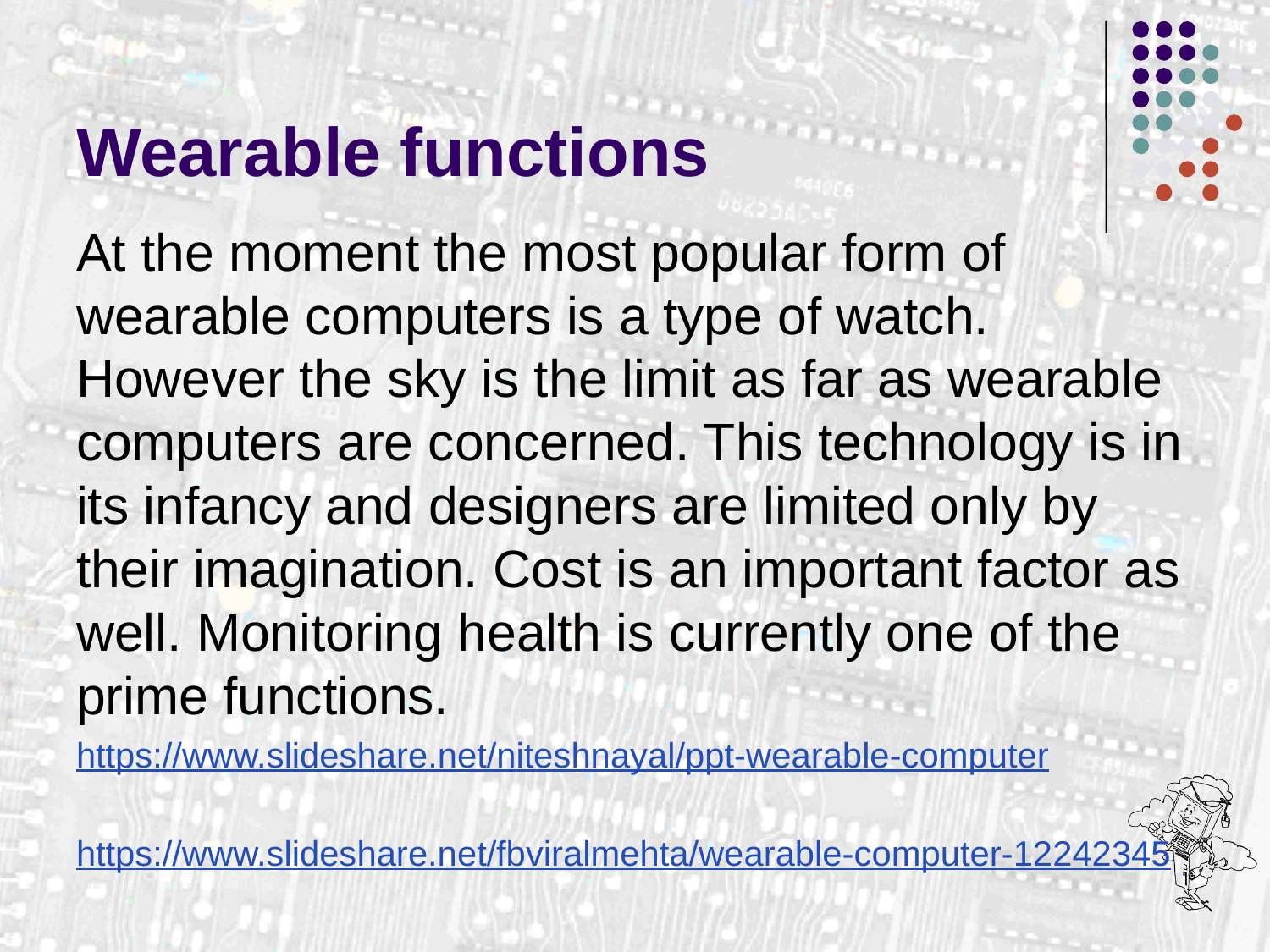

# Wearable functions
At the moment the most popular form of wearable computers is a type of watch. However the sky is the limit as far as wearable computers are concerned. This technology is in its infancy and designers are limited only by their imagination. Cost is an important factor as well. Monitoring health is currently one of the prime functions.
https://www.slideshare.net/niteshnayal/ppt-wearable-computer

https://www.slideshare.net/fbviralmehta/wearable-computer-12242345